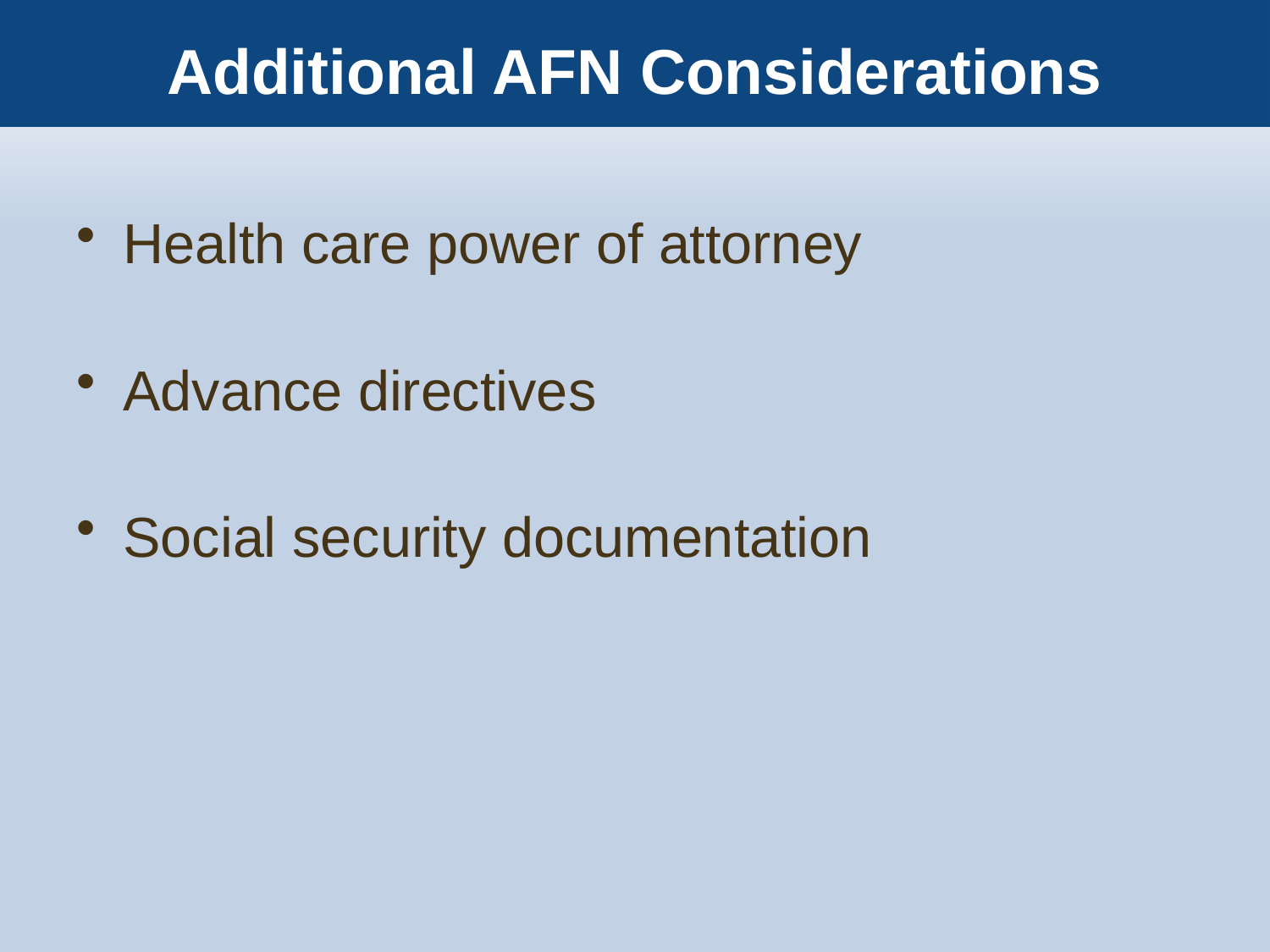

# Additional AFN Considerations
Health care power of attorney
Advance directives
Social security documentation